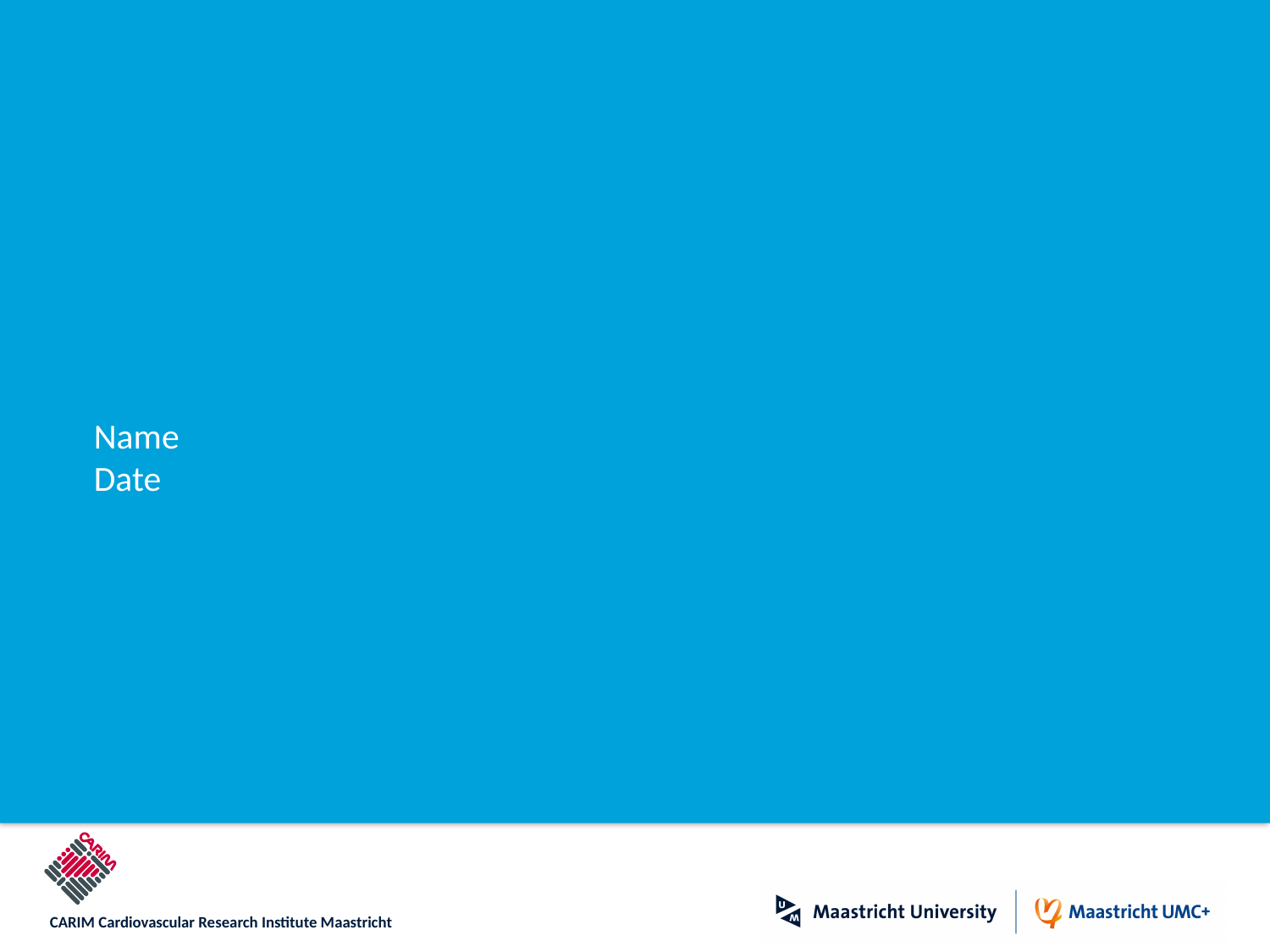

#
Name
Date
CARIM Cardiovascular Research Institute Maastricht